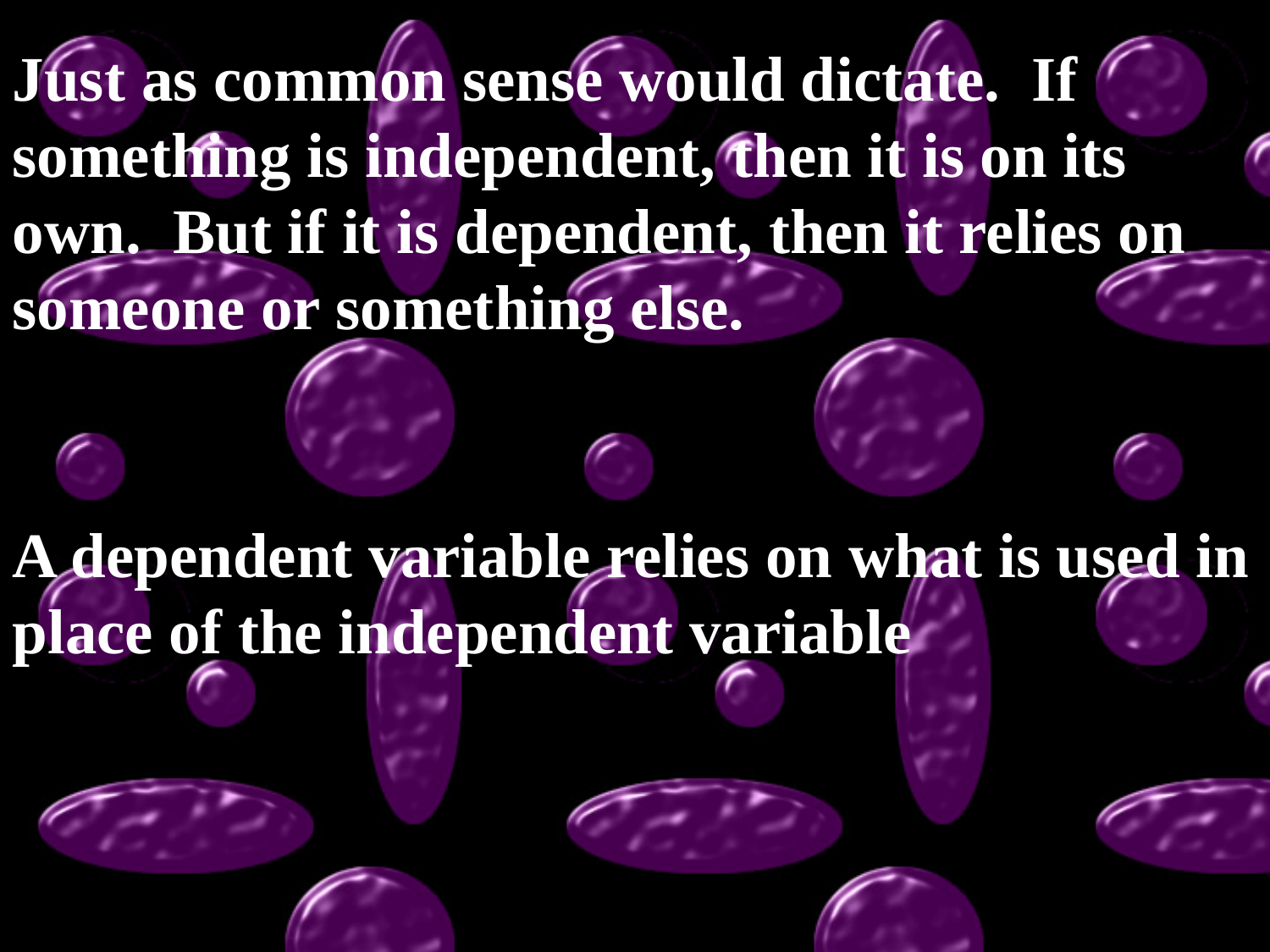

Just as common sense would dictate.  If something is independent, then it is on its own.  But if it is dependent, then it relies on someone or something else.
A dependent variable relies on what is used in place of the independent variable